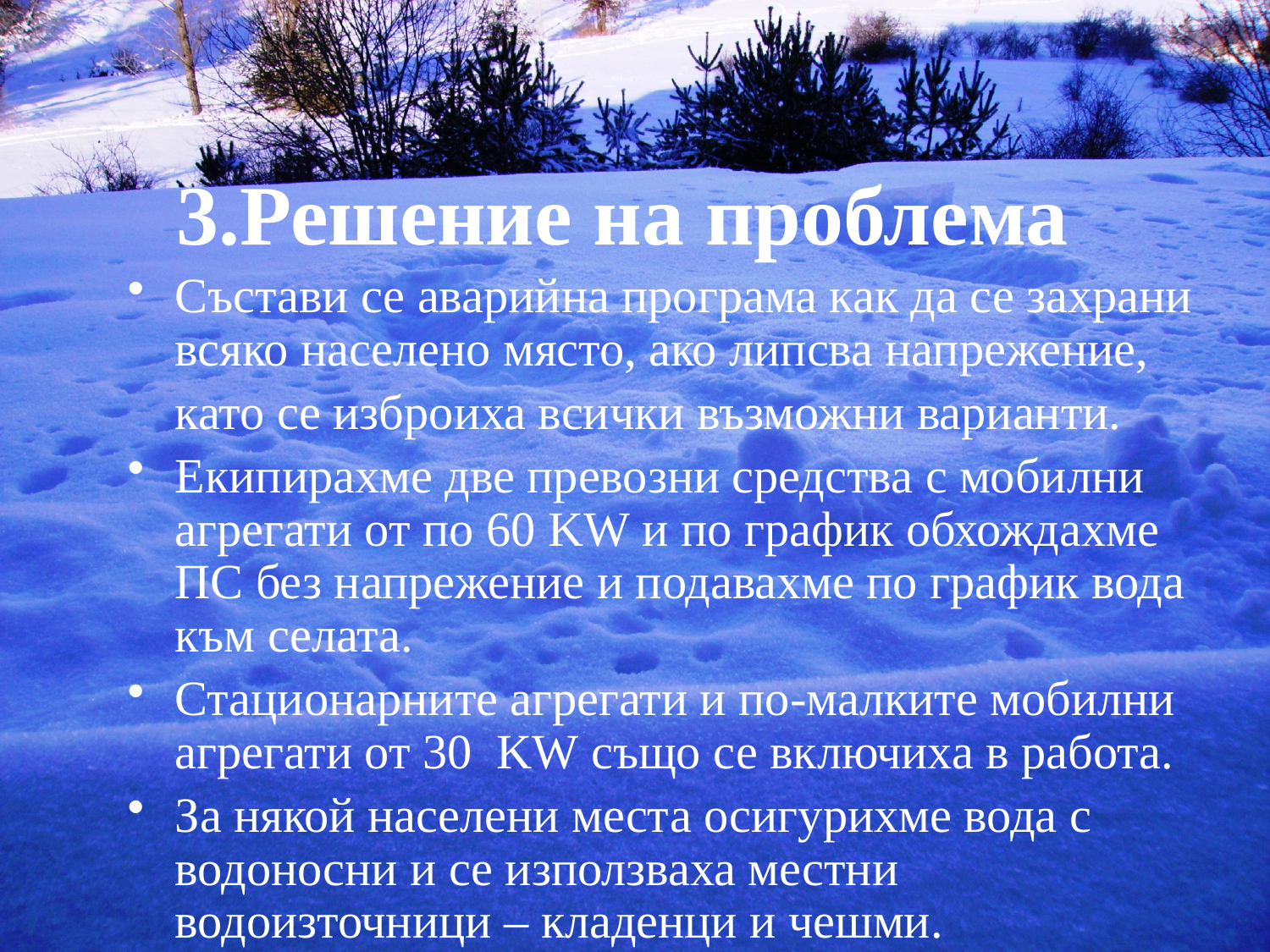

# 3.Решение на проблема
Състави се аварийна програма как да се захрани всяко населено място, ако липсва напрежение,
	като се изброиха всички възможни варианти.
Екипирахме две превозни средства с мобилни агрегати от по 60 KW и по график обхождахме ПС без напрежение и подавахме по график вода към селата.
Стационарните агрегати и по-малките мобилни агрегати от 30  KW също се включиха в работа.
За някой населени места осигурихме вода с водоносни и се използваха местни водоизточници – кладенци и чешми.